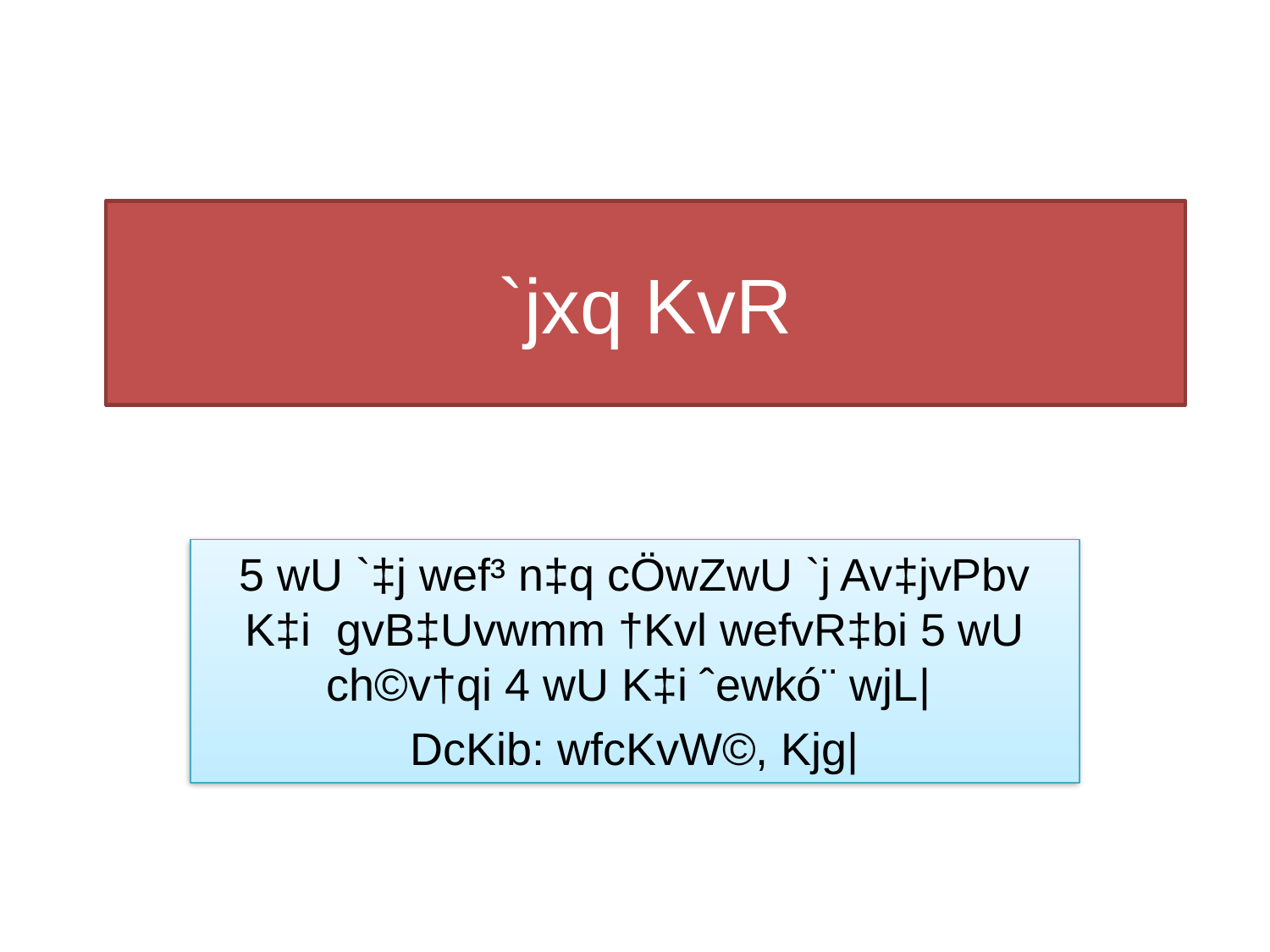

# `jxq KvR
5 wU `‡j wef³ n‡q cÖwZwU `j Av‡jvPbv K‡i  gvB‡Uvwmm †Kvl wefvR‡bi 5 wU ch©v†qi 4 wU K‡i ˆewkó¨ wjL|
DcKib: wfcKvW©, Kjg|